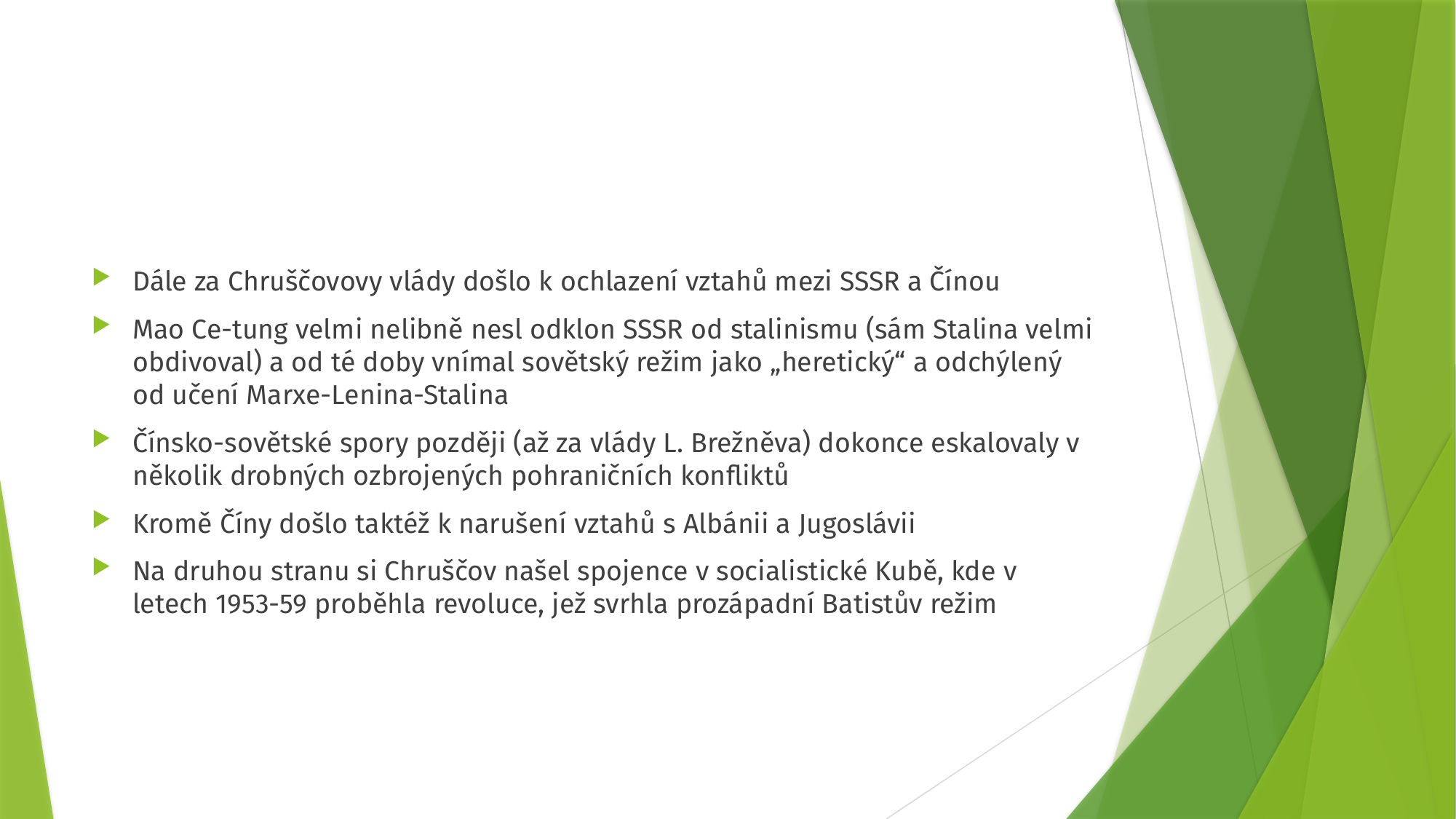

#
Dále za Chruščovovy vlády došlo k ochlazení vztahů mezi SSSR a Čínou
Mao Ce-tung velmi nelibně nesl odklon SSSR od stalinismu (sám Stalina velmi obdivoval) a od té doby vnímal sovětský režim jako „heretický“ a odchýlený od učení Marxe-Lenina-Stalina
Čínsko-sovětské spory později (až za vlády L. Brežněva) dokonce eskalovaly v několik drobných ozbrojených pohraničních konfliktů
Kromě Číny došlo taktéž k narušení vztahů s Albánii a Jugoslávii
Na druhou stranu si Chruščov našel spojence v socialistické Kubě, kde v letech 1953-59 proběhla revoluce, jež svrhla prozápadní Batistův režim